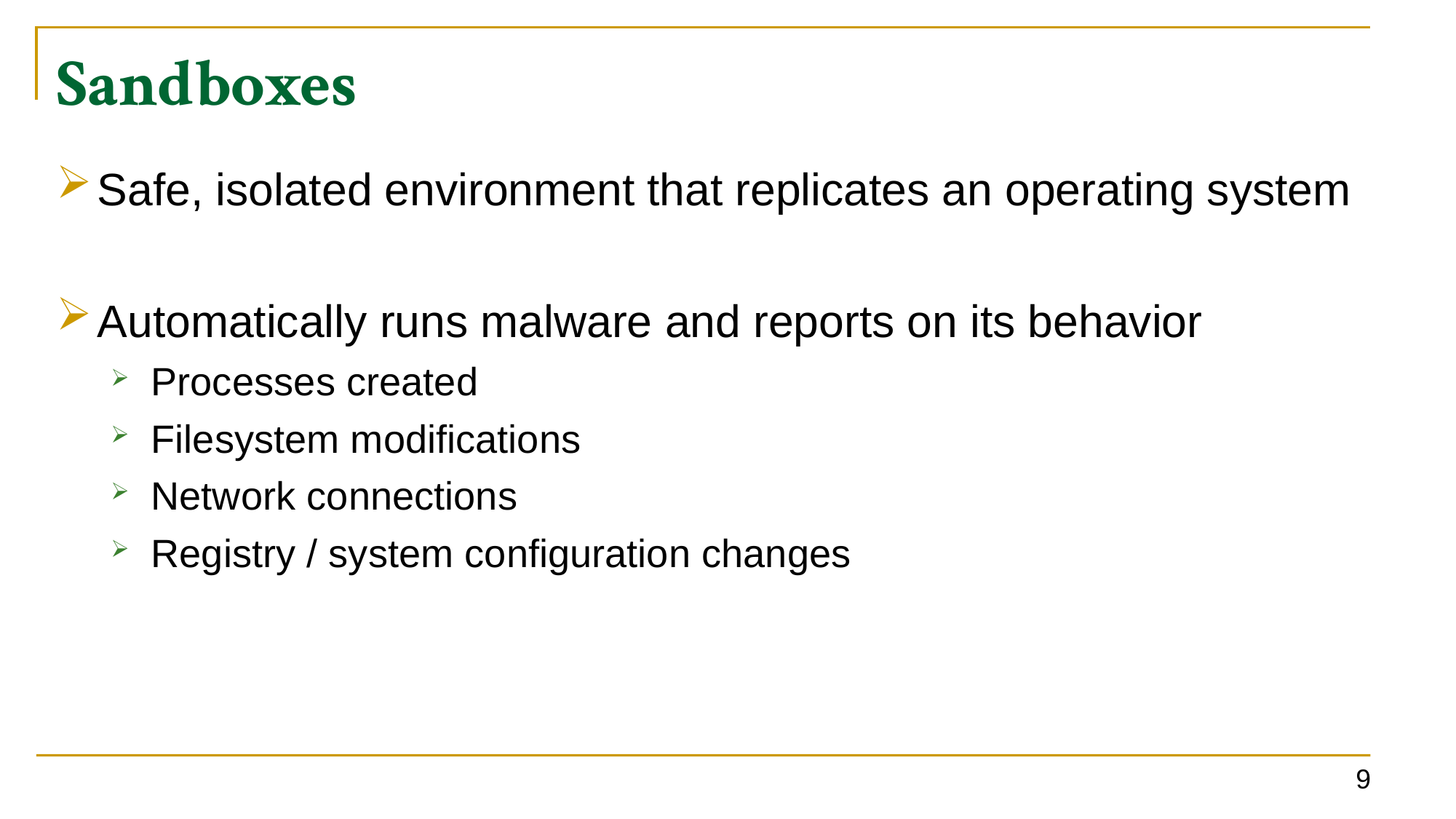

# Sandboxes
Safe, isolated environment that replicates an operating system

Automatically runs malware and reports on its behavior
Processes created
Filesystem modifications
Network connections
Registry / system configuration changes